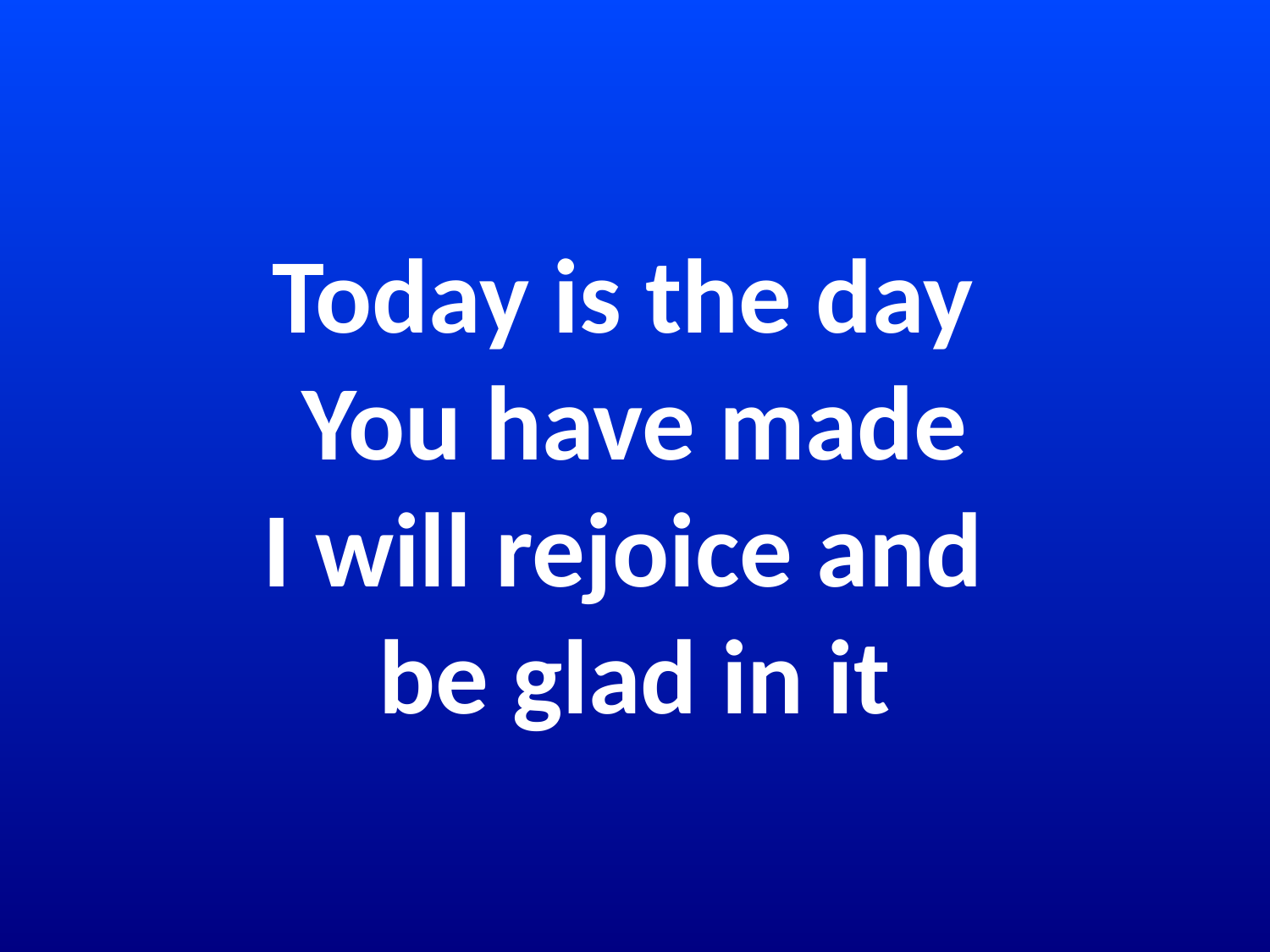

# Today is the day You have made I will rejoice and be glad in it